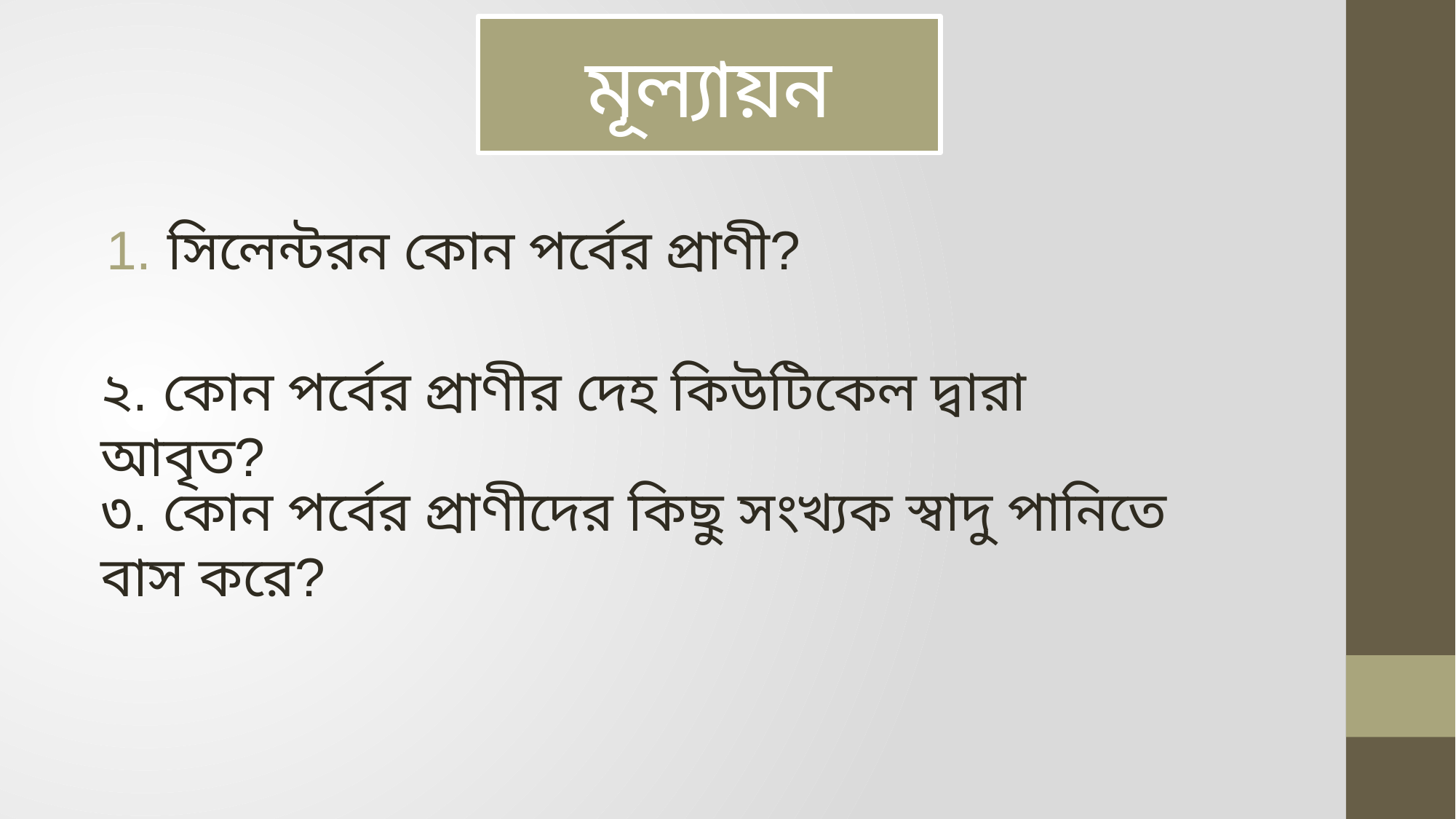

# মূল্যায়ন
সিলেন্টরন কোন পর্বের প্রাণী?
২. কোন পর্বের প্রাণীর দেহ কিউটিকেল দ্বারা আবৃত?
৩. কোন পর্বের প্রাণীদের কিছু সংখ্যক স্বাদু পানিতে বাস করে?